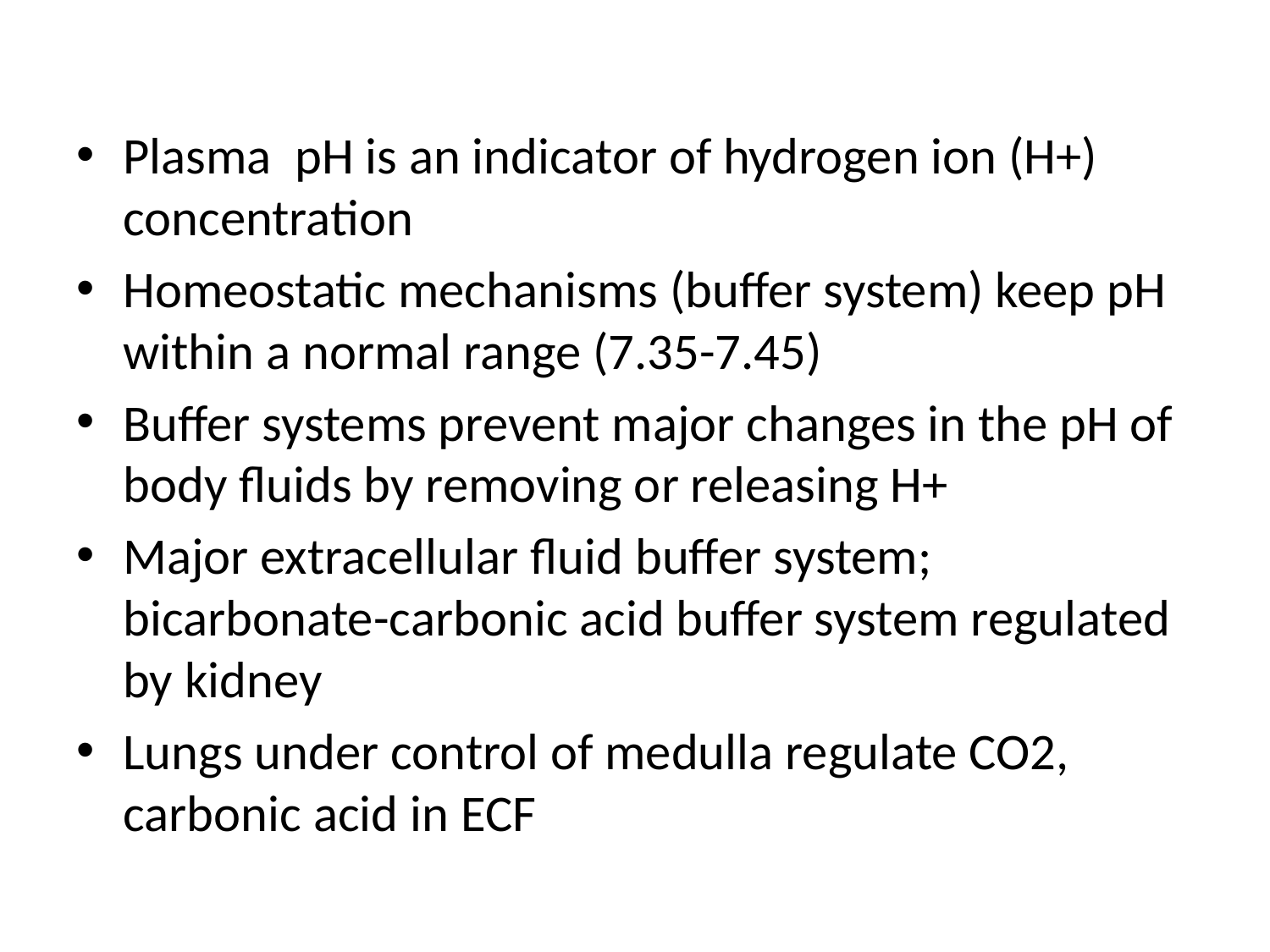

Plasma  pH is an indicator of hydrogen ion (H+) concentration
Homeostatic mechanisms (buffer system) keep pH within a normal range (7.35-7.45)
Buffer systems prevent major changes in the pH of body fluids by removing or releasing H+
Major extracellular fluid buffer system;
bicarbonate-carbonic acid buffer system regulated by kidney
Lungs under control of medulla regulate CO2, carbonic acid in ECF